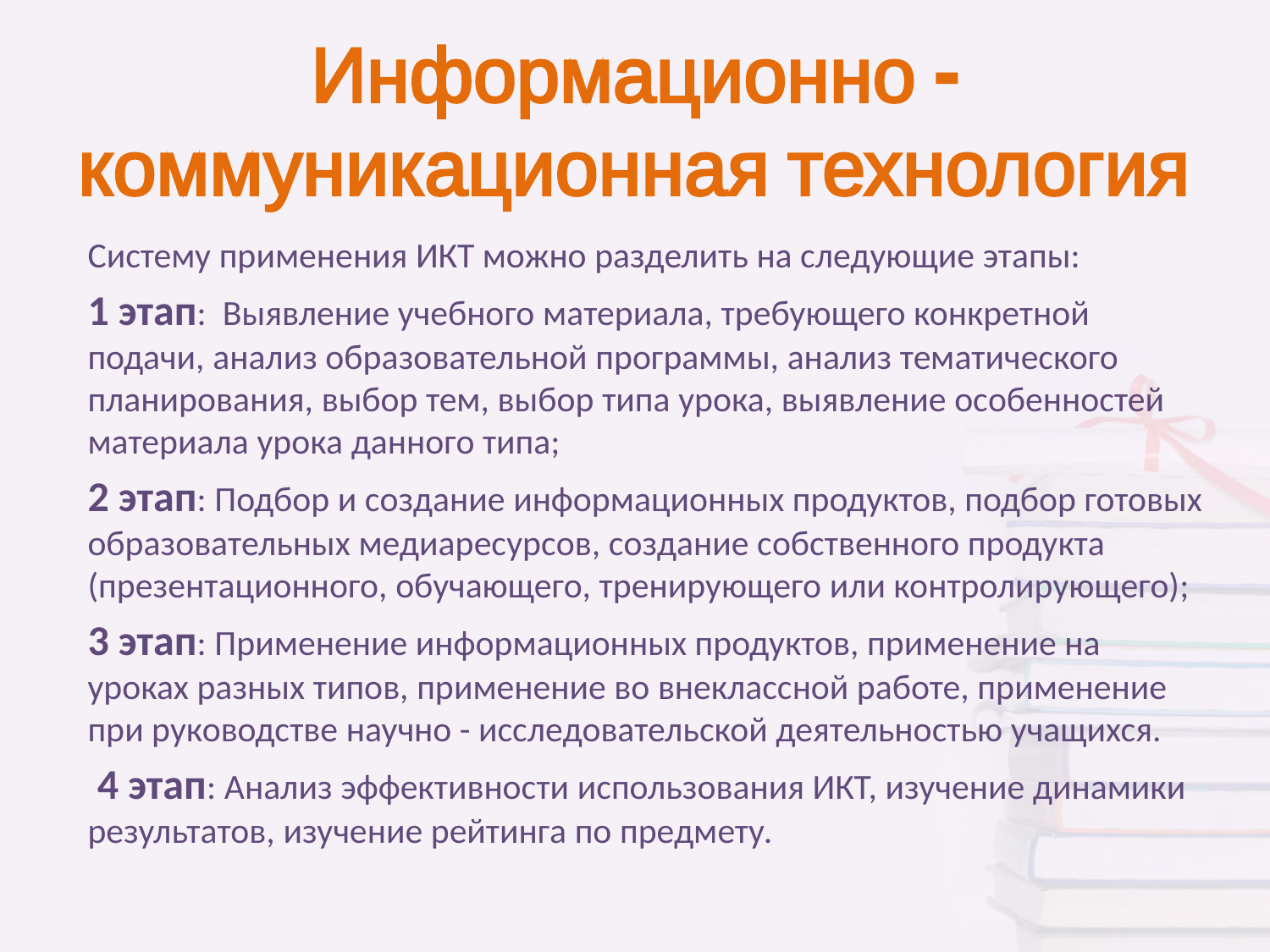

# Информационно – коммуникационная технология
Систему применения ИКТ можно разделить на следующие этапы:
1 этап:  Выявление учебного материала, требующего конкретной подачи, анализ образовательной программы, анализ тематического планирования, выбор тем, выбор типа урока, выявление особенностей материала урока данного типа;
2 этап: Подбор и создание информационных продуктов, подбор готовых образовательных медиаресурсов, создание собственного продукта (презентационного, обучающего, тренирующего или контролирующего);
3 этап: Применение информационных продуктов, применение на уроках разных типов, применение во внеклассной работе, применение при руководстве научно - исследовательской деятельностью учащихся.
 4 этап: Анализ эффективности использования ИКТ, изучение динамики результатов, изучение рейтинга по предмету.